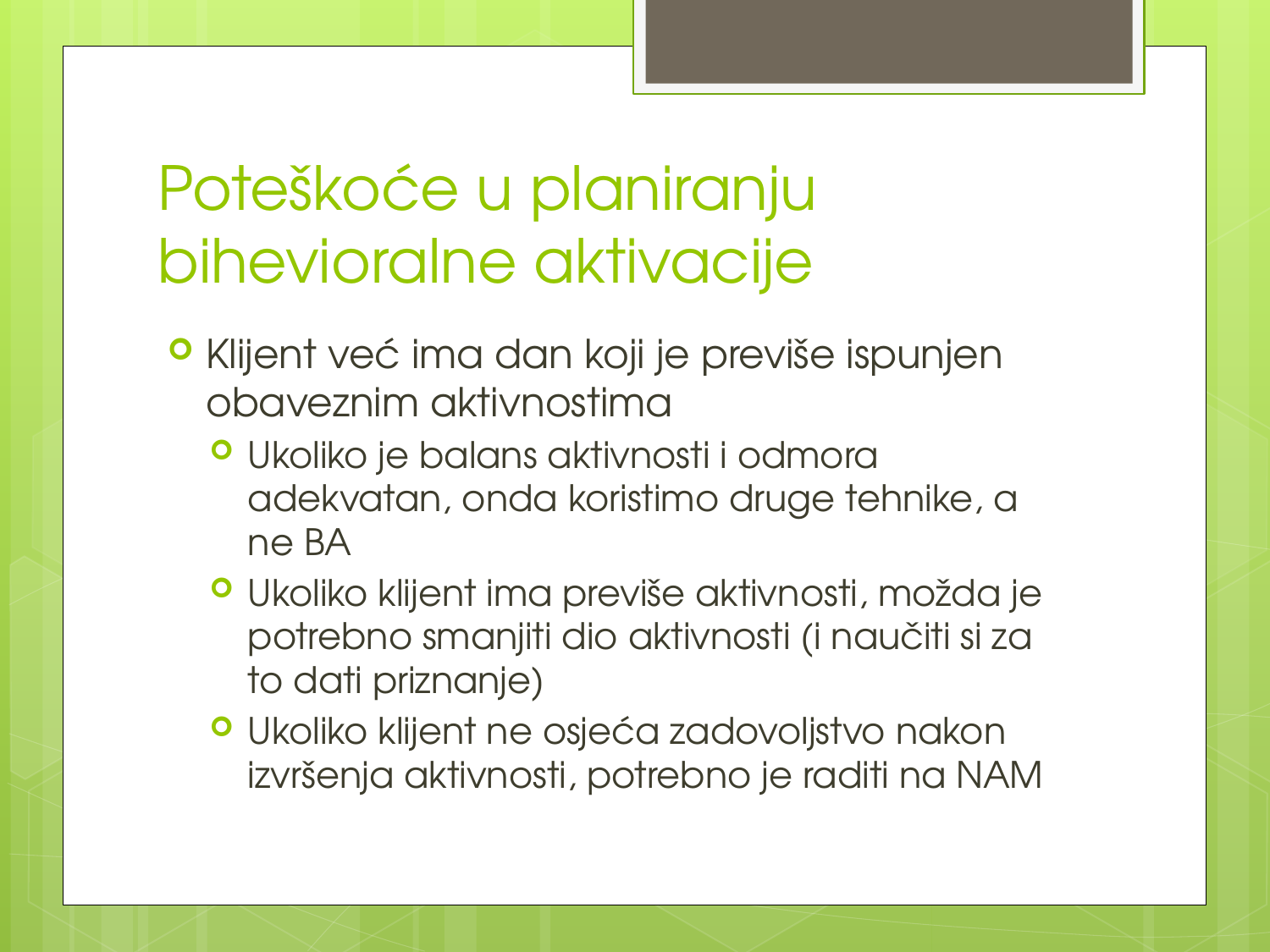

# Poteškoće u planiranju bihevioralne aktivacije
Klijent već ima dan koji je previše ispunjen obaveznim aktivnostima
Ukoliko je balans aktivnosti i odmora adekvatan, onda koristimo druge tehnike, a ne BA
Ukoliko klijent ima previše aktivnosti, možda je potrebno smanjiti dio aktivnosti (i naučiti si za to dati priznanje)
Ukoliko klijent ne osjeća zadovoljstvo nakon izvršenja aktivnosti, potrebno je raditi na NAM